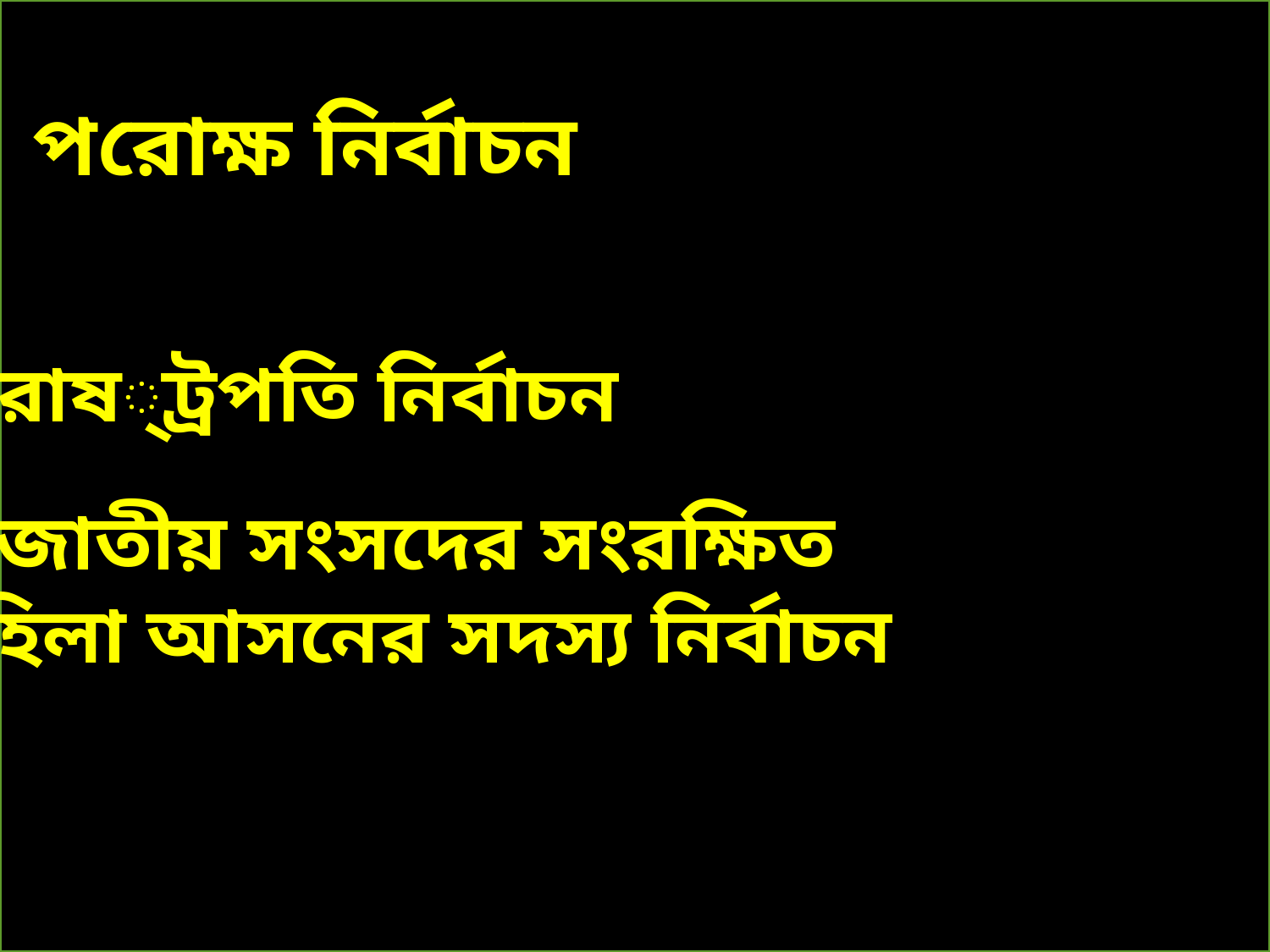

পরোক্ষ নির্বাচন
১.রাষ্ট্রপতি নির্বাচন
২.জাতীয় সংসদের সংরক্ষিত
মহিলা আসনের সদস্য নির্বাচন